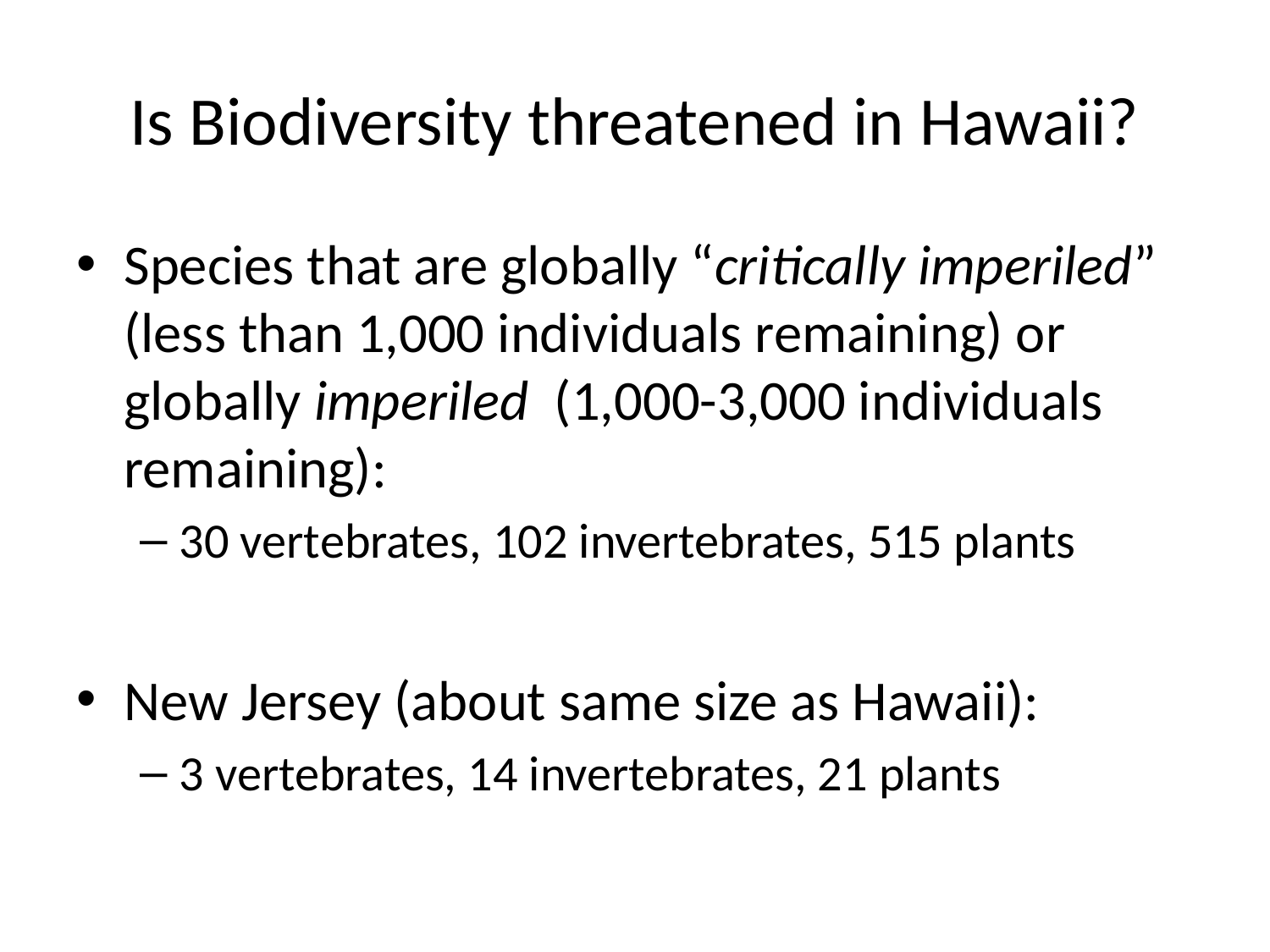

# Is Biodiversity threatened in Hawaii?
Species that are globally “critically imperiled” (less than 1,000 individuals remaining) or globally imperiled  (1,000-3,000 individuals remaining):
30 vertebrates, 102 invertebrates, 515 plants

New Jersey (about same size as Hawaii):
3 vertebrates, 14 invertebrates, 21 plants